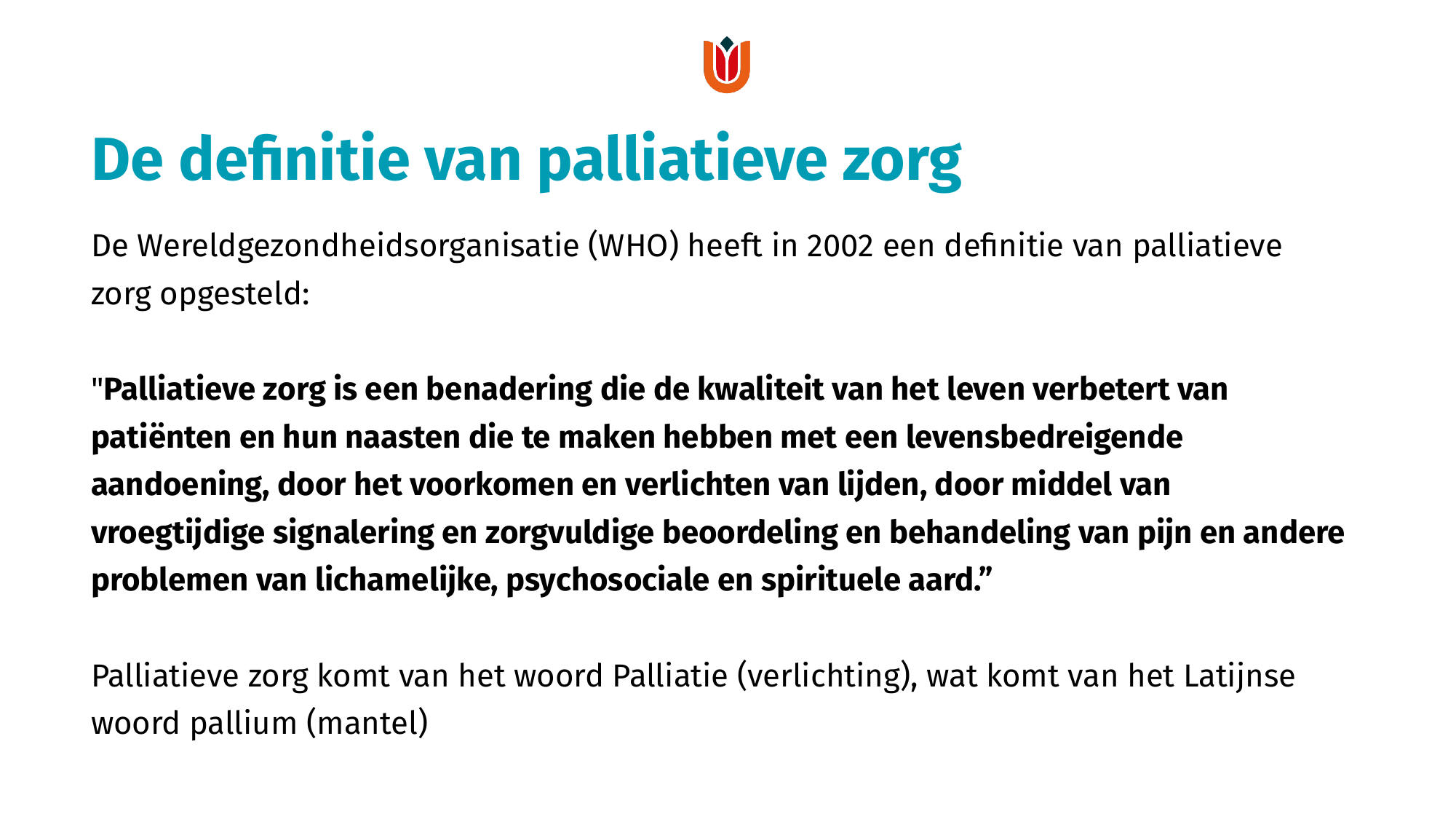

# De definitie van palliatieve zorg
De Wereldgezondheidsorganisatie (WHO) heeft in 2002 een definitie van palliatieve zorg opgesteld:
"Palliatieve zorg is een benadering die de kwaliteit van het leven verbetert van patiënten en hun naasten die te maken hebben met een levensbedreigende aandoening, door het voorkomen en verlichten van lijden, door middel van vroegtijdige signalering en zorgvuldige beoordeling en behandeling van pijn en andere problemen van lichamelijke, psychosociale en spirituele aard.”

Palliatieve zorg komt van het woord Palliatie (verlichting), wat komt van het Latijnse woord pallium (mantel)